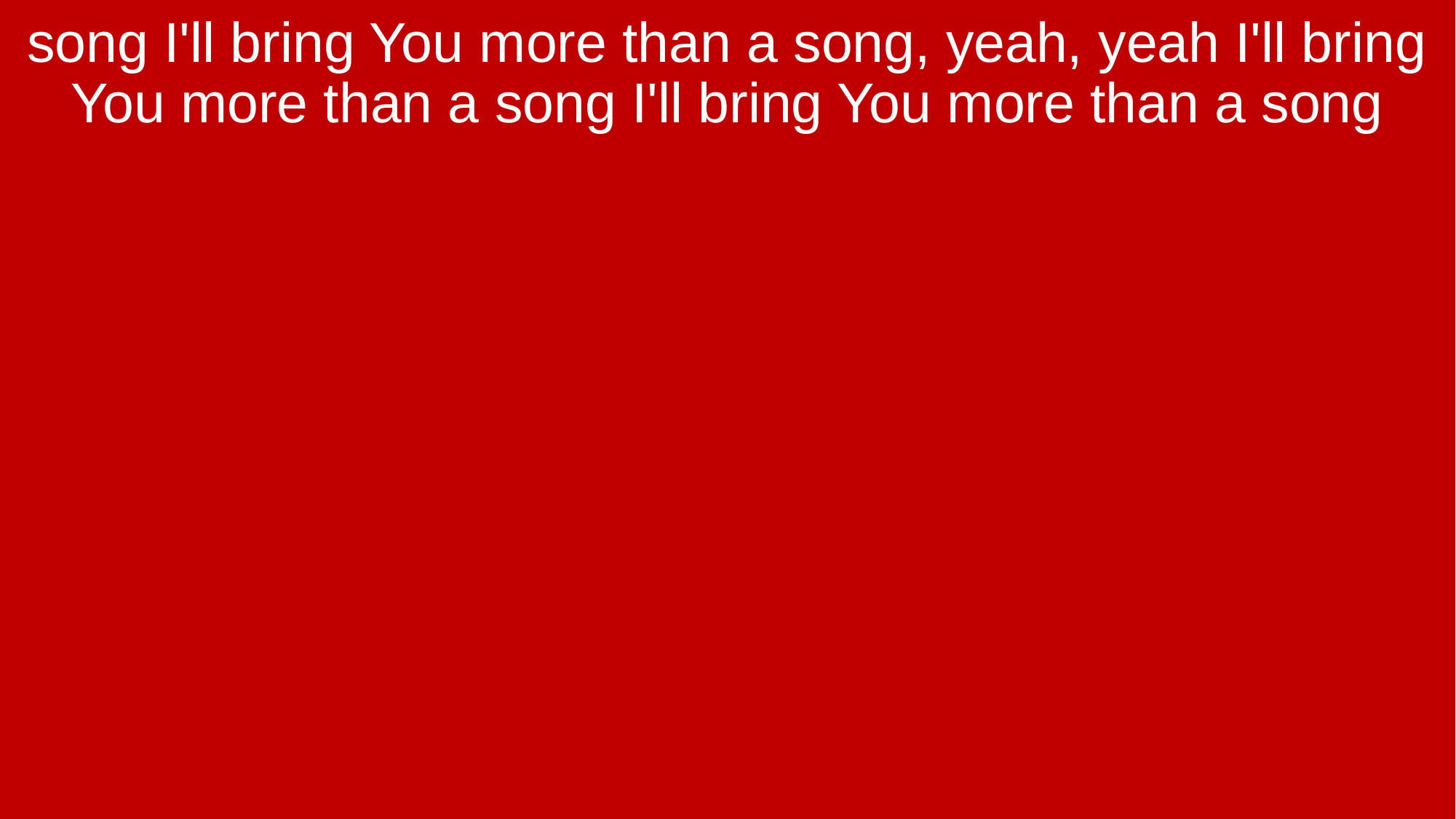

song I'll bring You more than a song, yeah, yeah I'll bring You more than a song I'll bring You more than a song